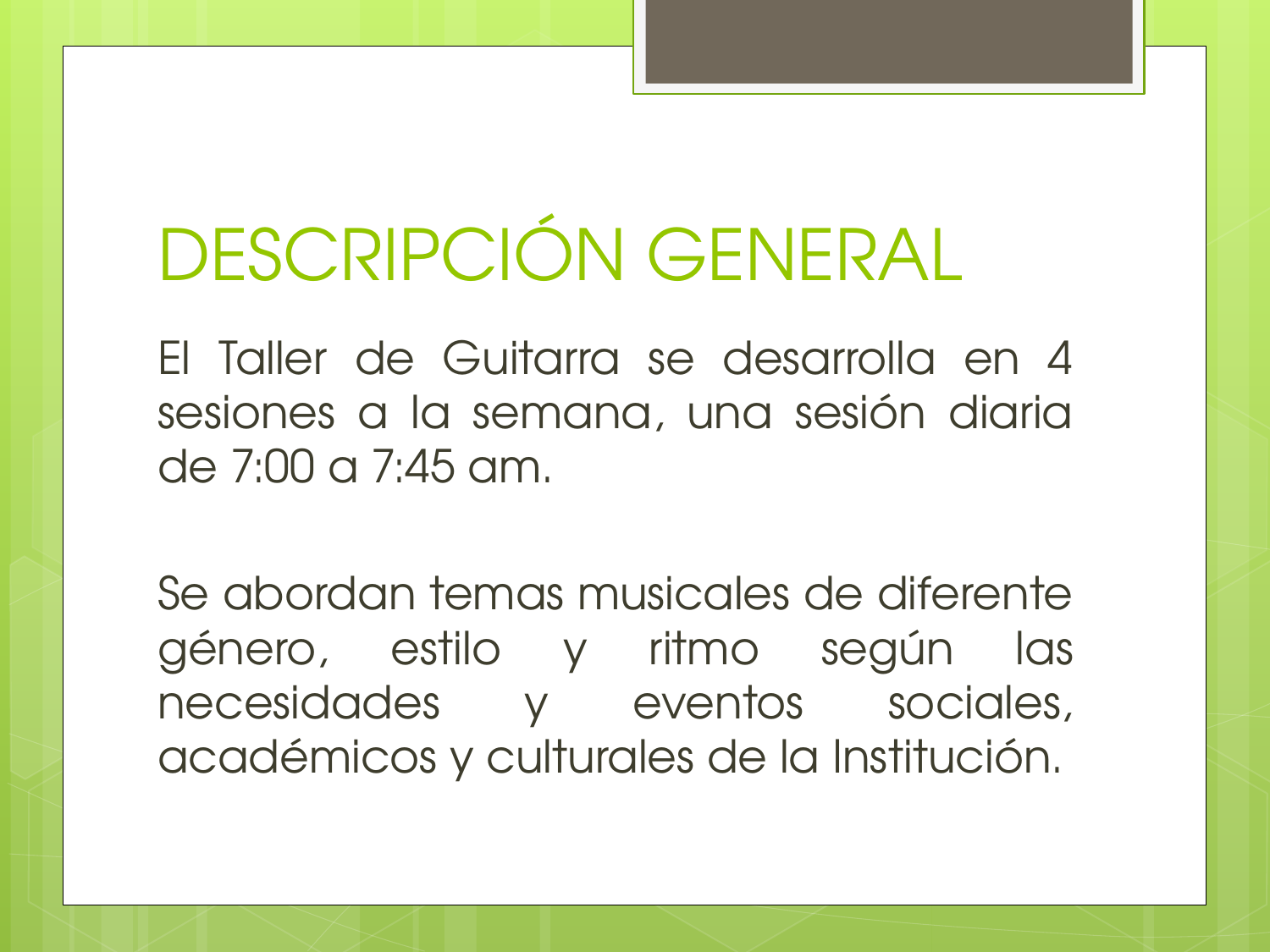

# DESCRIPCIÓN GENERAL
El Taller de Guitarra se desarrolla en 4 sesiones a la semana, una sesión diaria de 7:00 a 7:45 am.

Se abordan temas musicales de diferente género, estilo y ritmo según las necesidades y eventos sociales, académicos y culturales de la Institución.